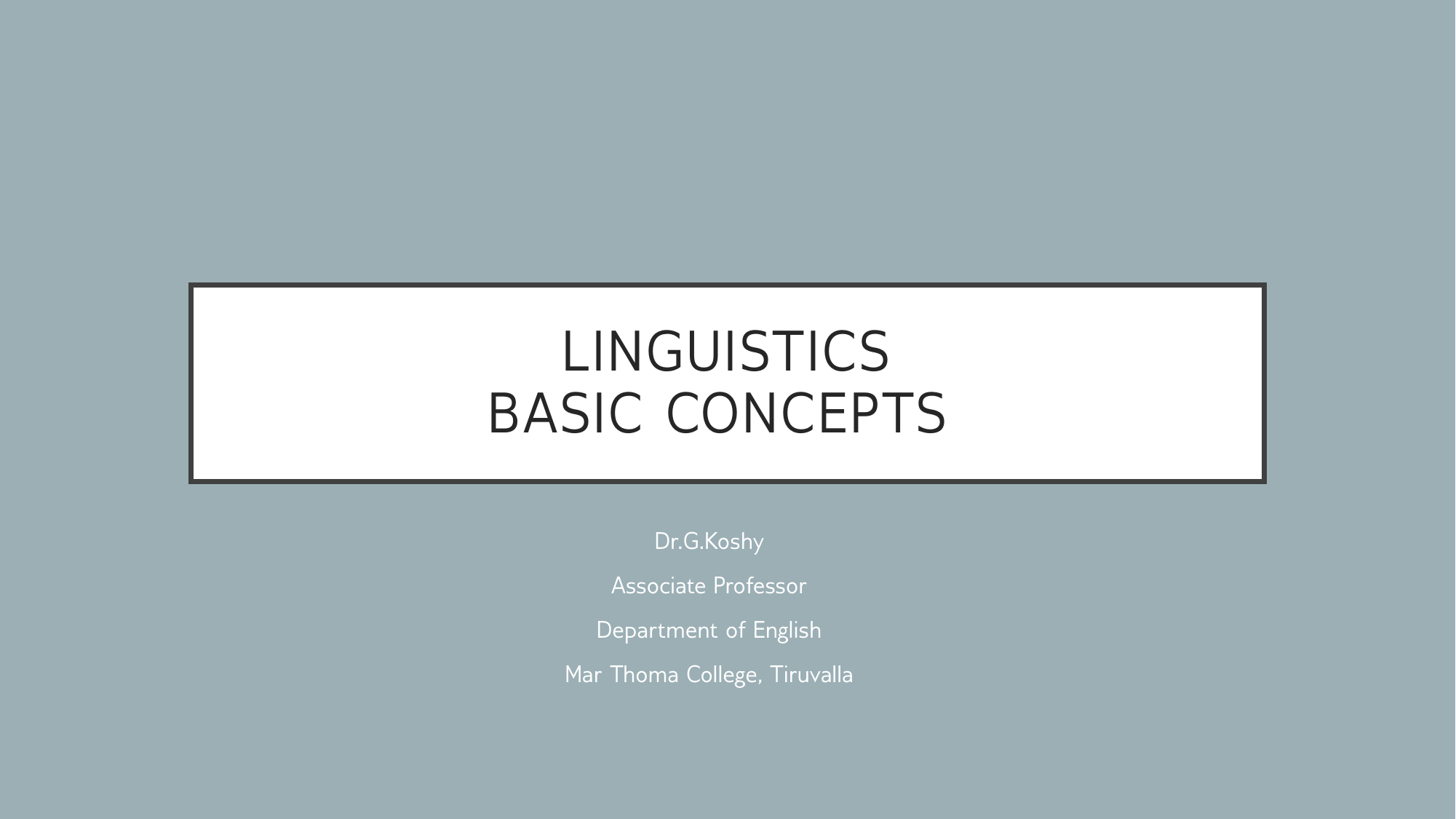

# Linguistics Basic concepts
Dr.G.Koshy
Associate Professor
Department of English
Mar Thoma College, Tiruvalla